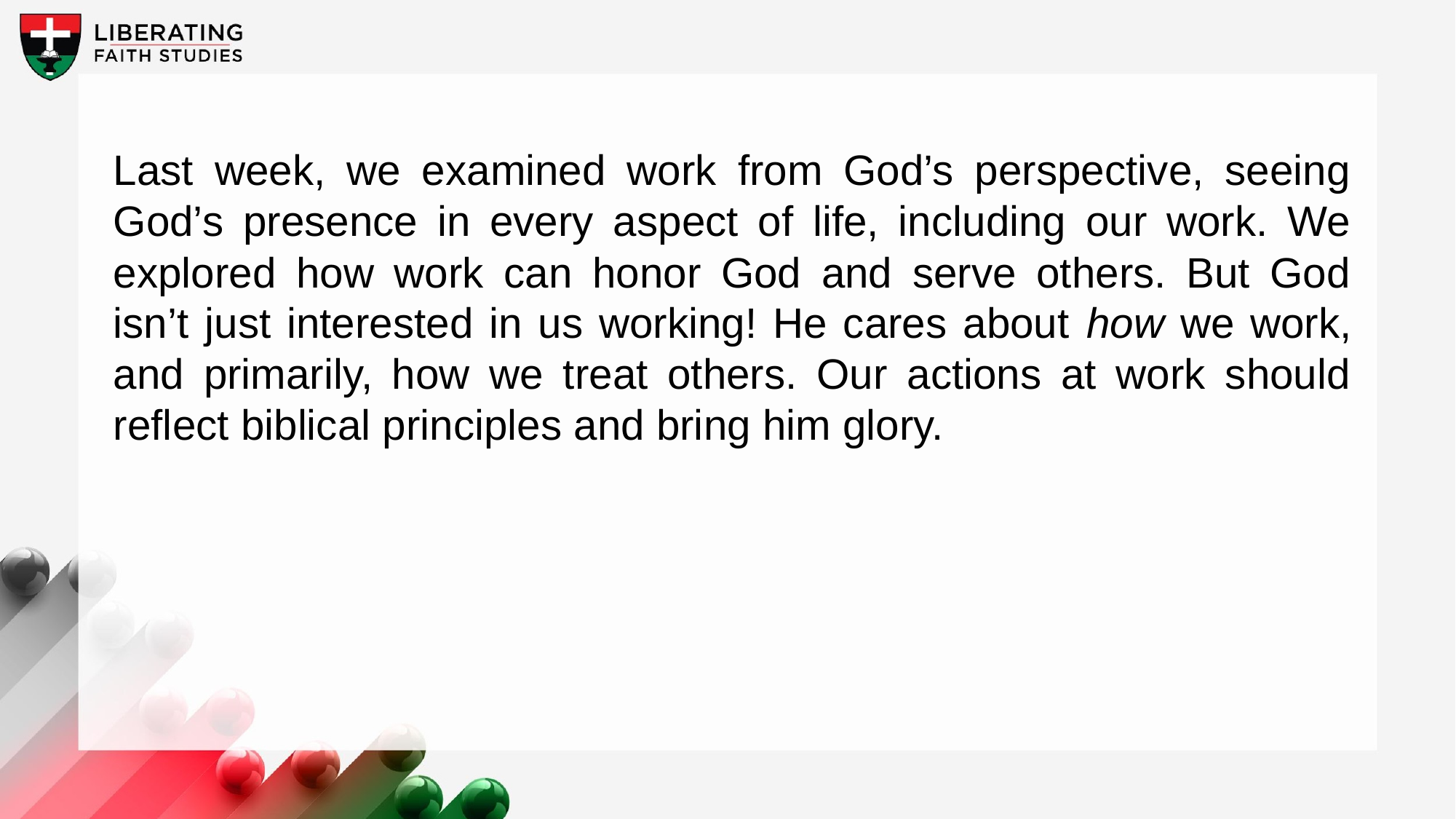

Last week, we examined work from God’s perspective, seeing God’s presence in every aspect of life, including our work. We explored how work can honor God and serve others. But God isn’t just interested in us working! He cares about how we work, and primarily, how we treat others. Our actions at work should reflect biblical principles and bring him glory.